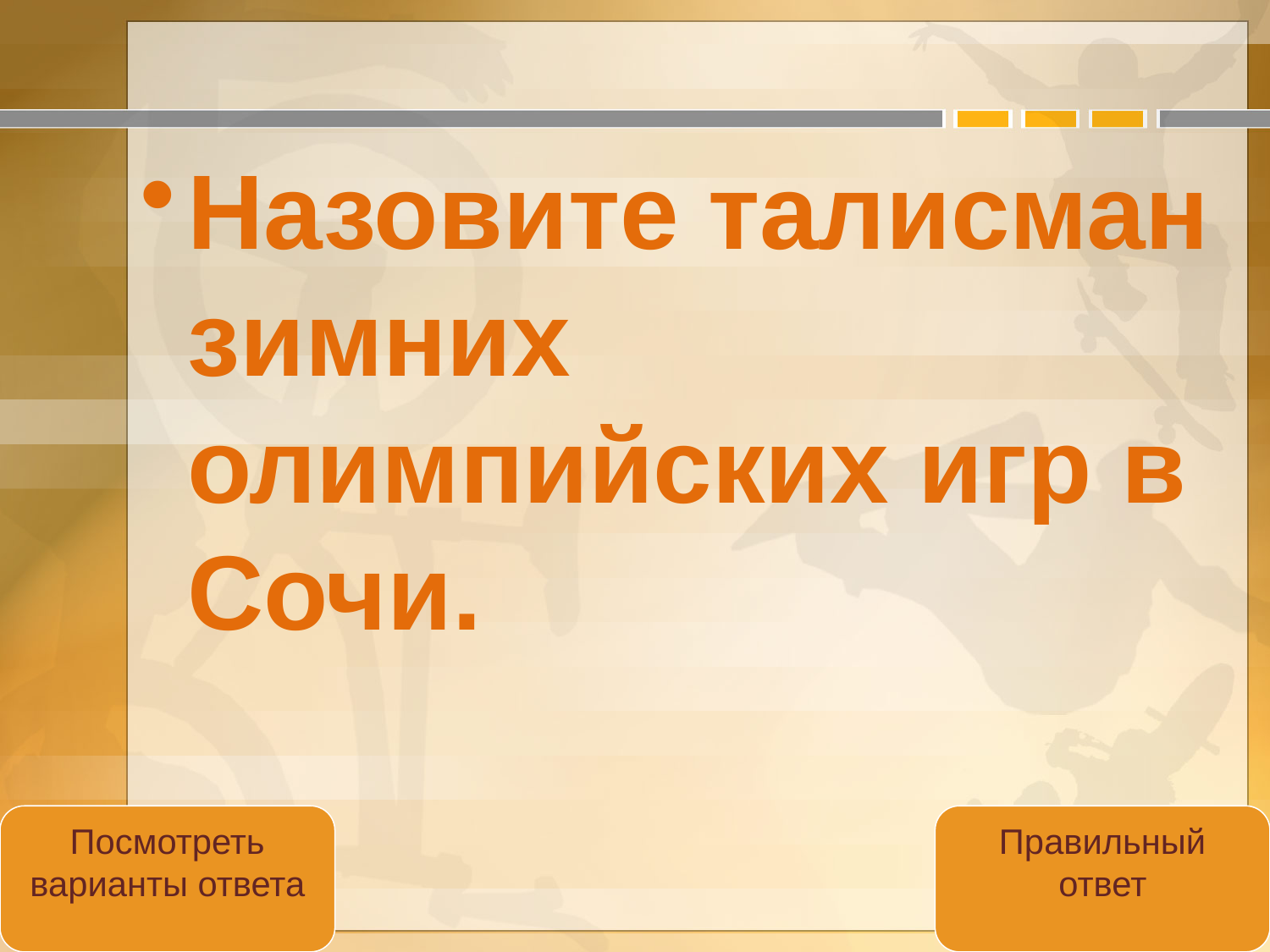

#
Назовите талисман зимних олимпийских игр в Сочи.
Посмотреть варианты ответа
Правильный ответ